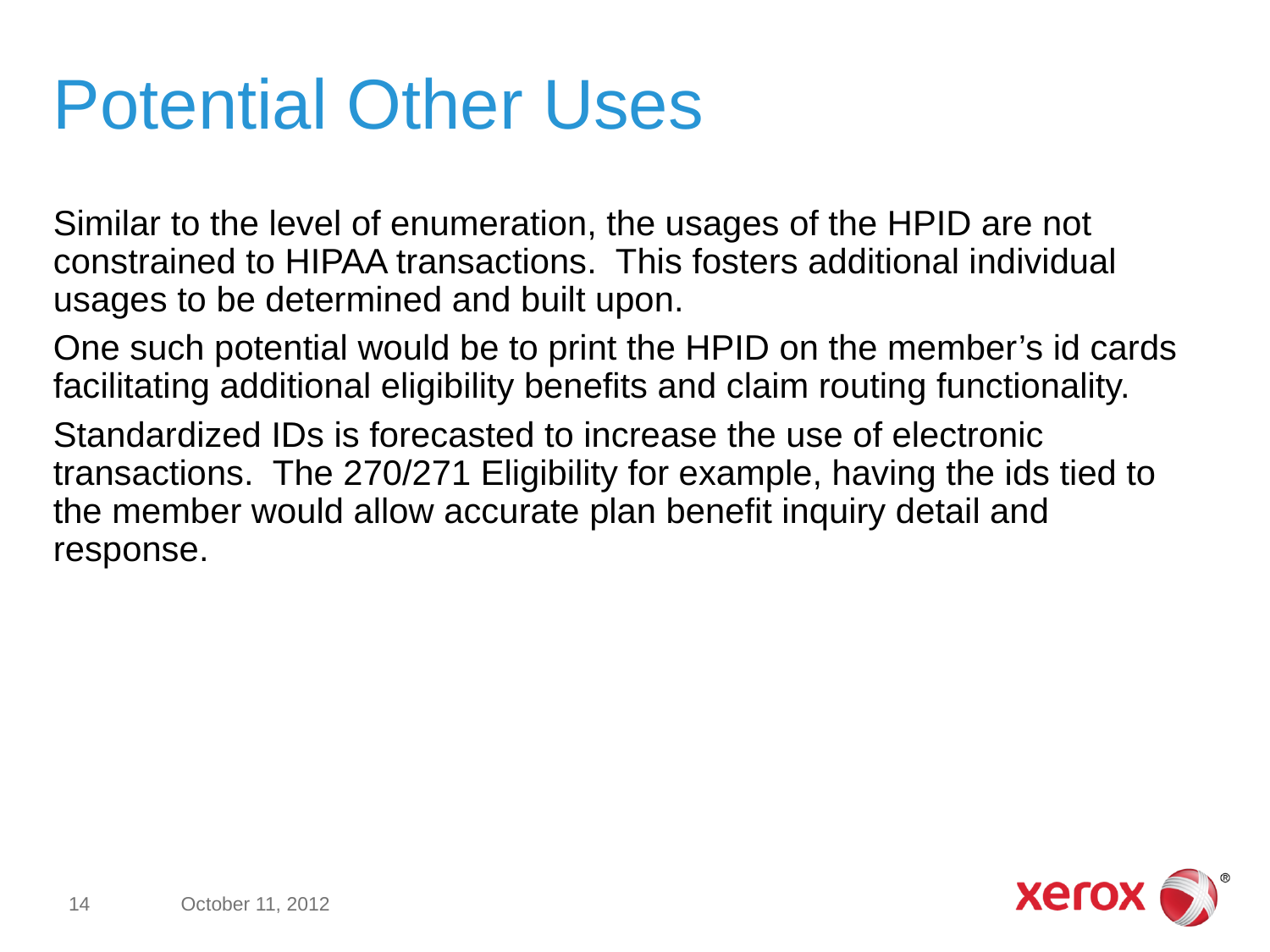

# Potential Other Uses
Similar to the level of enumeration, the usages of the HPID are not constrained to HIPAA transactions.  This fosters additional individual usages to be determined and built upon.
One such potential would be to print the HPID on the member’s id cards facilitating additional eligibility benefits and claim routing functionality.
Standardized IDs is forecasted to increase the use of electronic transactions.  The 270/271 Eligibility for example, having the ids tied to the member would allow accurate plan benefit inquiry detail and response.
14
October 11, 2012